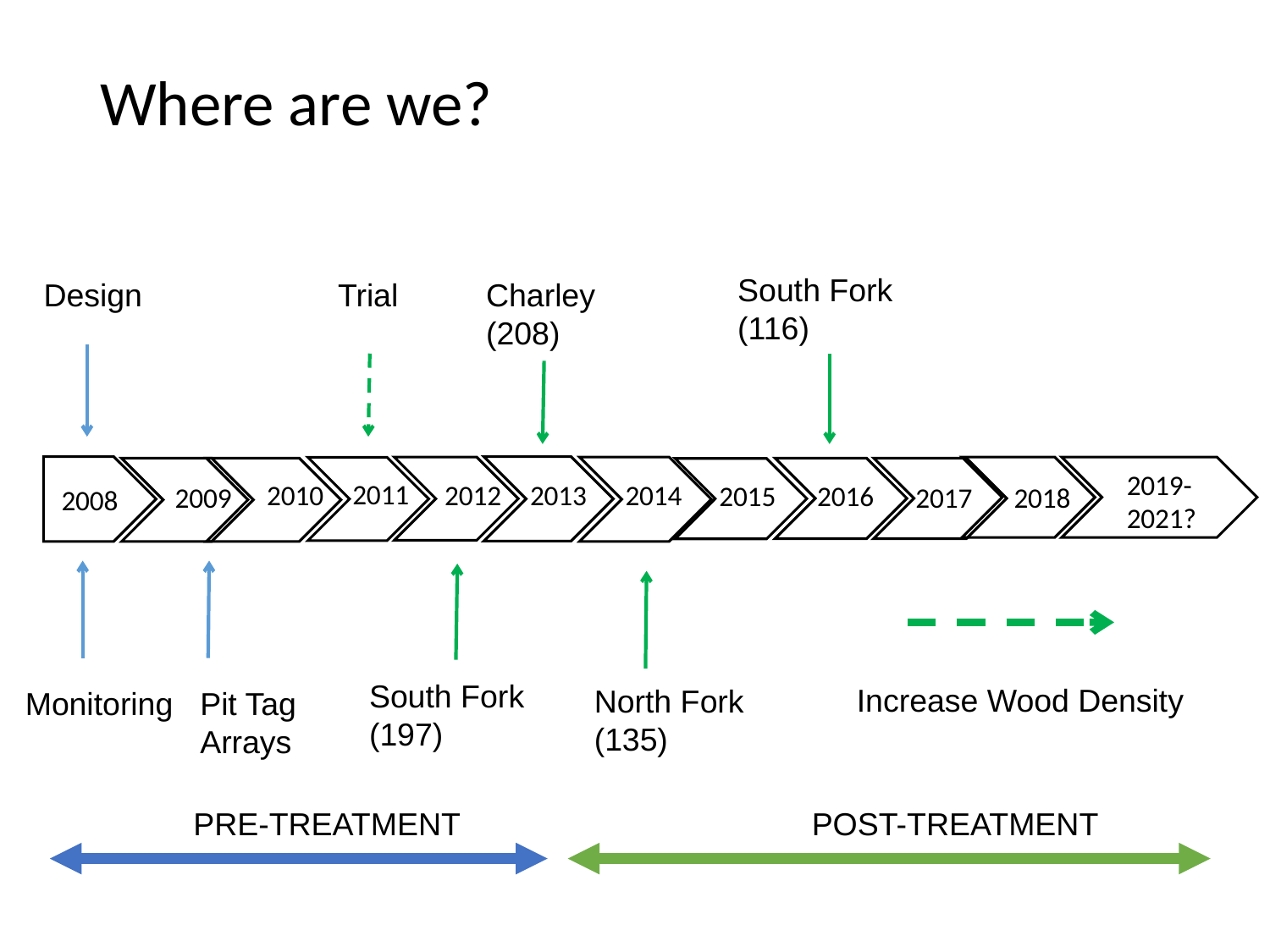

# Where are we?
South Fork
(116)
Design
Trial
Charley
(208)

South Fork
(197)
Increase Wood Density
North Fork
(135)
Monitoring
Pit Tag Arrays
POST-TREATMENT
PRE-TREATMENT

2019-2021?
2011
2010
2012
2013
2014
2016
2015
2009
2017
2018
2008